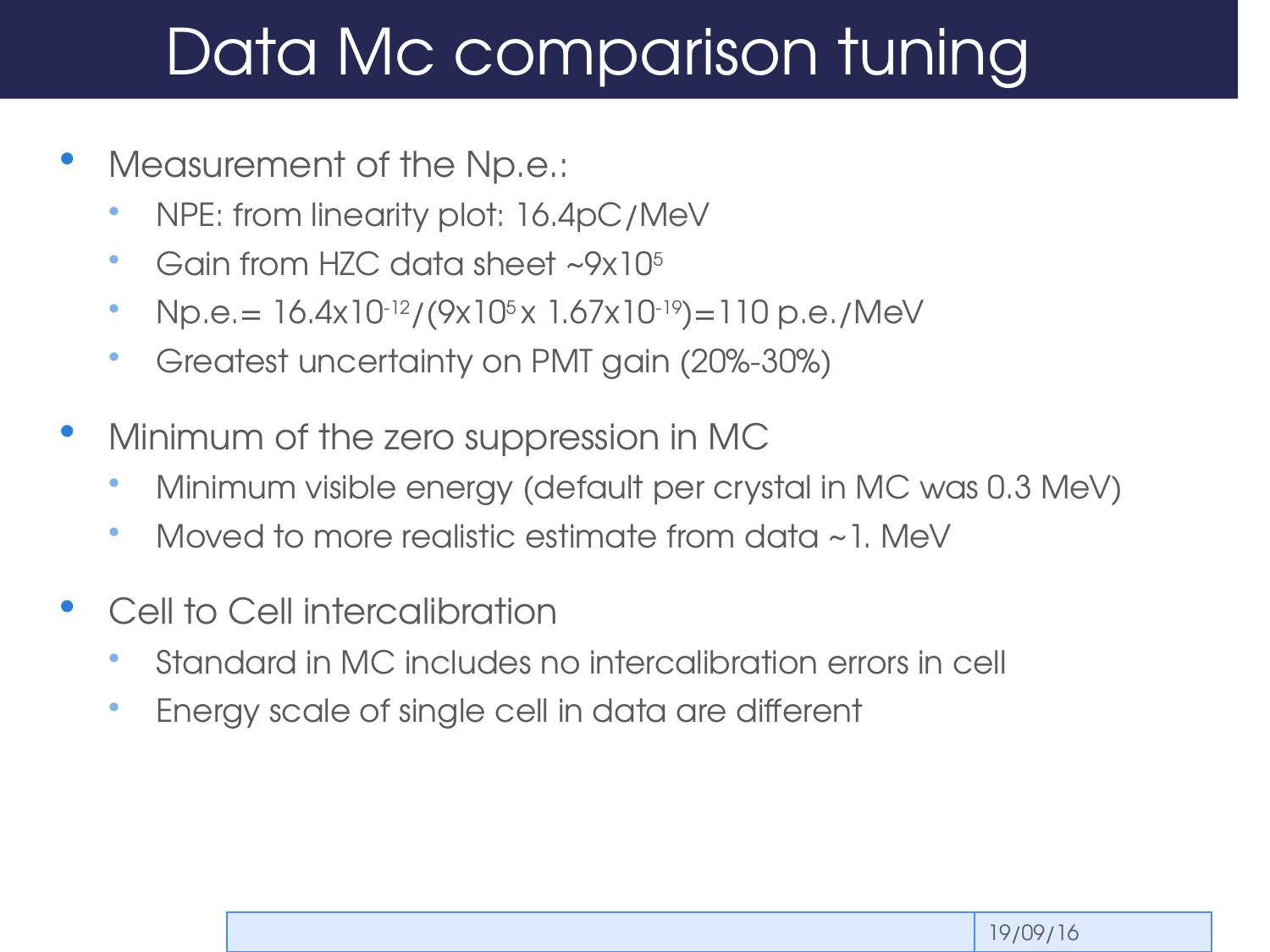

# Data Mc comparison tuning
Measurement of the Np.e.:
NPE: from linearity plot: 16.4pC/MeV
Gain from HZC data sheet ~9x105
Np.e.= 16.4x10-12/(9x105 x 1.67x10-19)=110 p.e./MeV
Greatest uncertainty on PMT gain (20%-30%)
Minimum of the zero suppression in MC
Minimum visible energy (default per crystal in MC was 0.3 MeV)
Moved to more realistic estimate from data ~1. MeV
Cell to Cell intercalibration
Standard in MC includes no intercalibration errors in cell
Energy scale of single cell in data are different

M. Raggi PADME Ecal
19/09/16